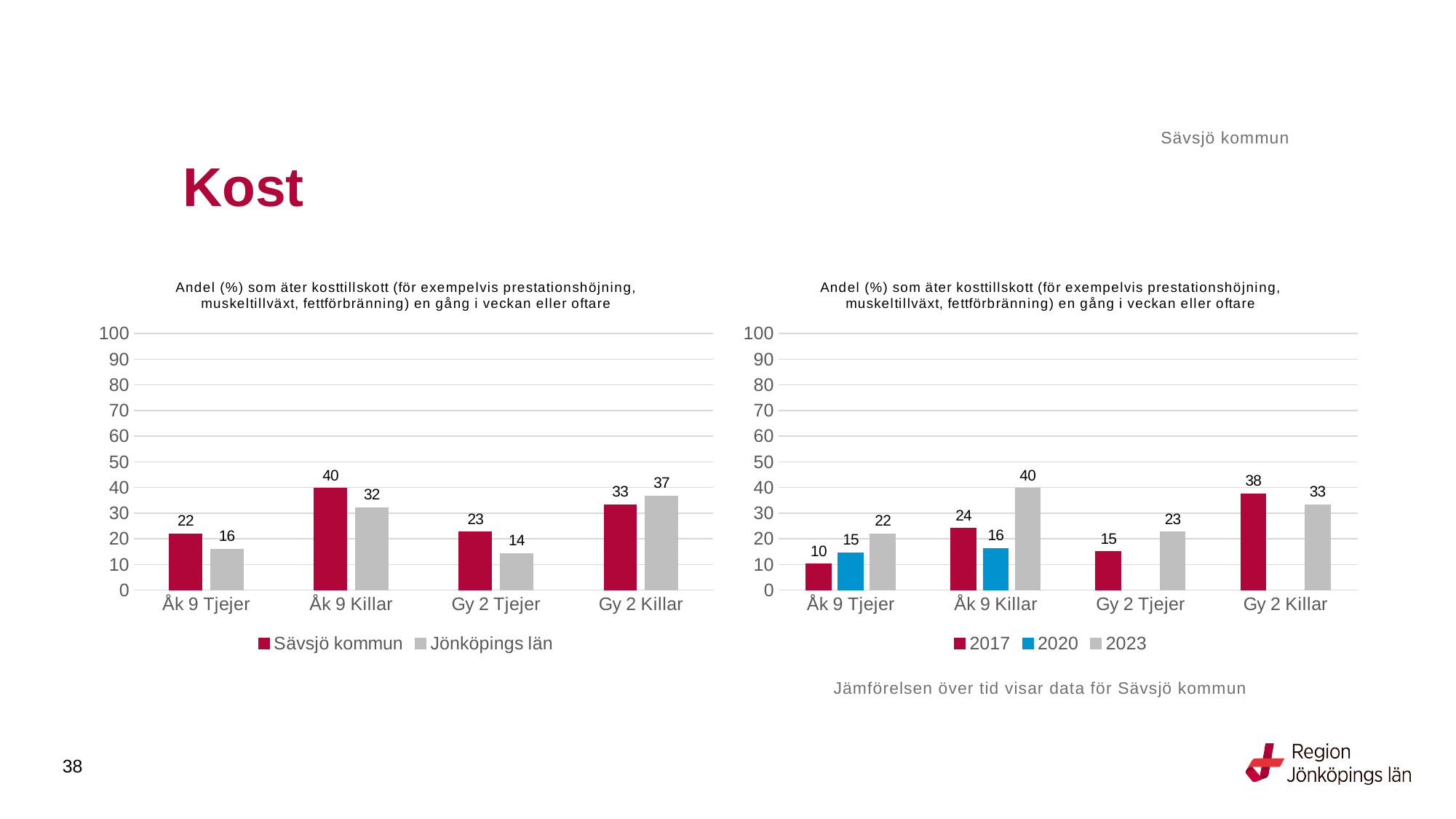

Sävsjö kommun
# Kost

### Chart: Andel (%) som äter kosttillskott (för exempelvis prestationshöjning, muskeltillväxt, fettförbränning) en gång i veckan eller oftare

| Category | Sävsjö kommun | Jönköpings län |
|---|---|---|
| Åk 9 Tjejer | 22.0 | 16.0703 |
| Åk 9 Killar | 39.6226 | 32.1168 |
| Gy 2 Tjejer | 22.7273 | 14.3249 |
| Gy 2 Killar | 33.3333 | 36.7716 |

### Chart: Andel (%) som äter kosttillskott (för exempelvis prestationshöjning, muskeltillväxt, fettförbränning) en gång i veckan eller oftare

| Category | 2017 | 2020 | 2023 |
|---|---|---|---|
| Åk 9 Tjejer | 10.1449 | 14.5833 | 22.0 |
| Åk 9 Killar | 24.0741 | 16.2791 | 39.6226 |
| Gy 2 Tjejer | 15.0 | None | 22.7273 |
| Gy 2 Killar | 37.5 | None | 33.3333 |
Jämförelsen över tid visar data för Sävsjö kommun
38